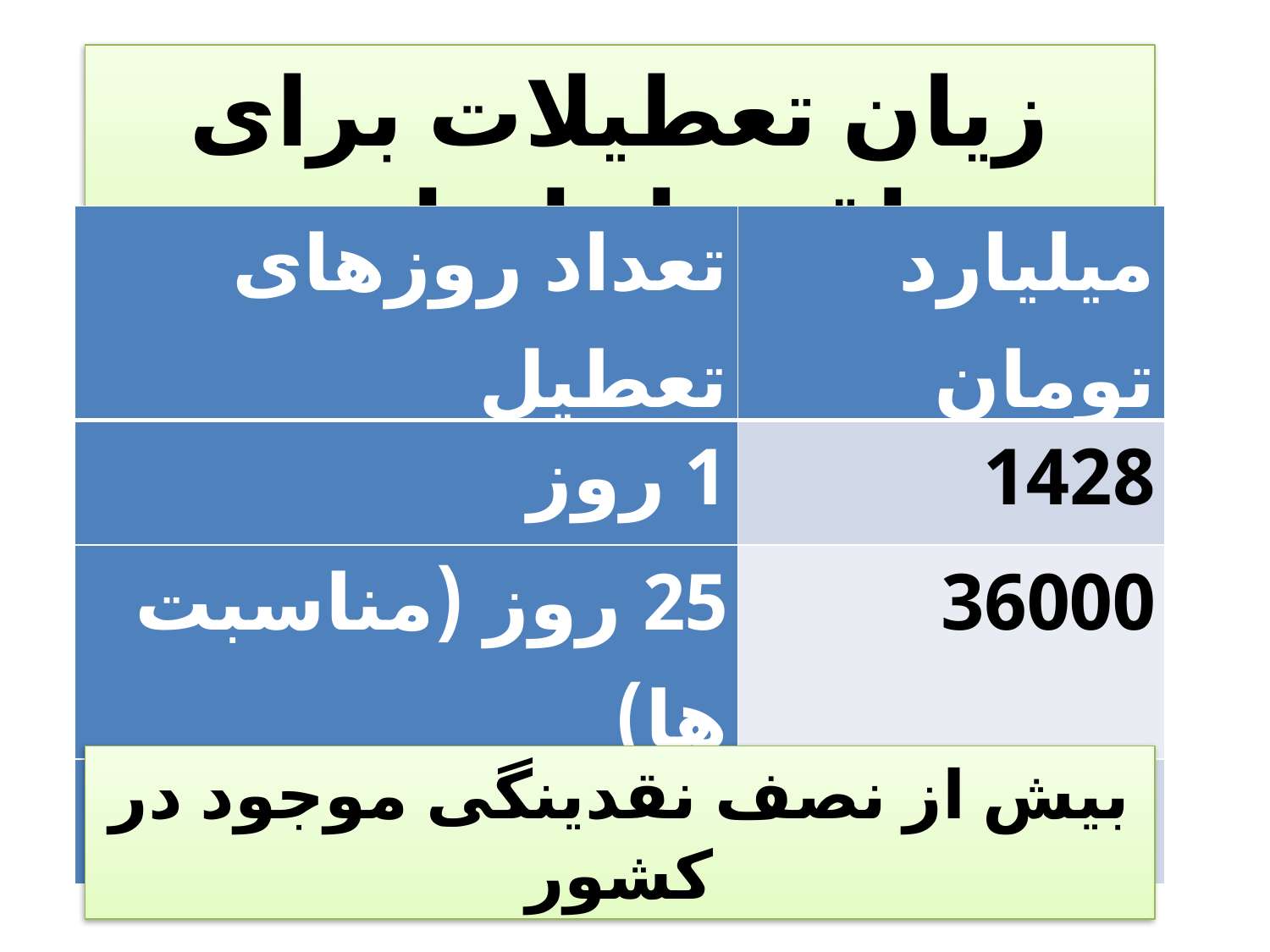

زیان تعطیلات برای اقتصاد ایران
| تعداد روزهای تعطیل | میلیارد تومان |
| --- | --- |
| 1 روز | 1428 |
| 25 روز (مناسبت ها) | 36000 |
| 150 روز | 214000 |
بیش از نصف نقدینگی موجود در کشور